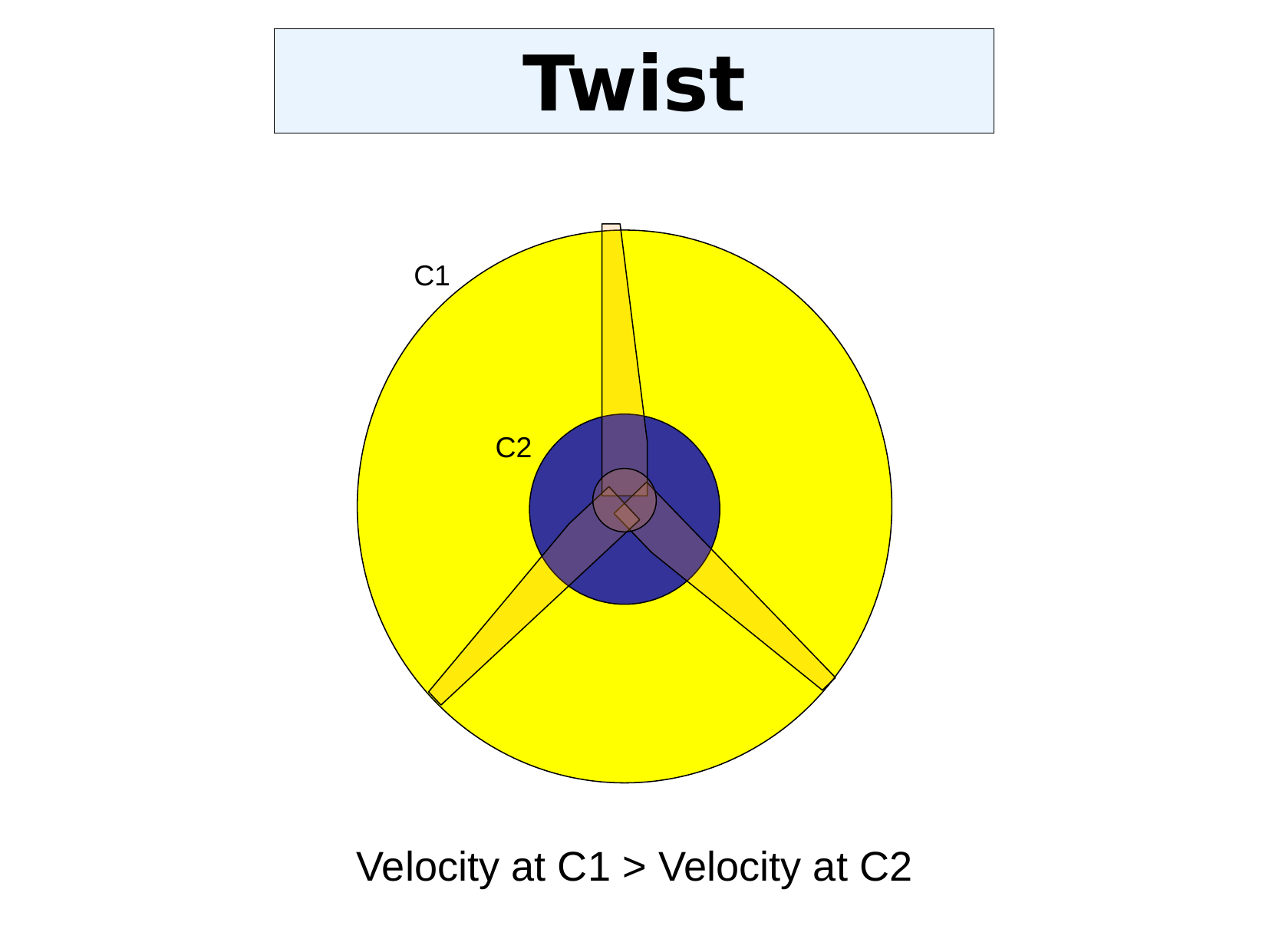

Twist

C1

C2

Velocity at C1 > Velocity at C2